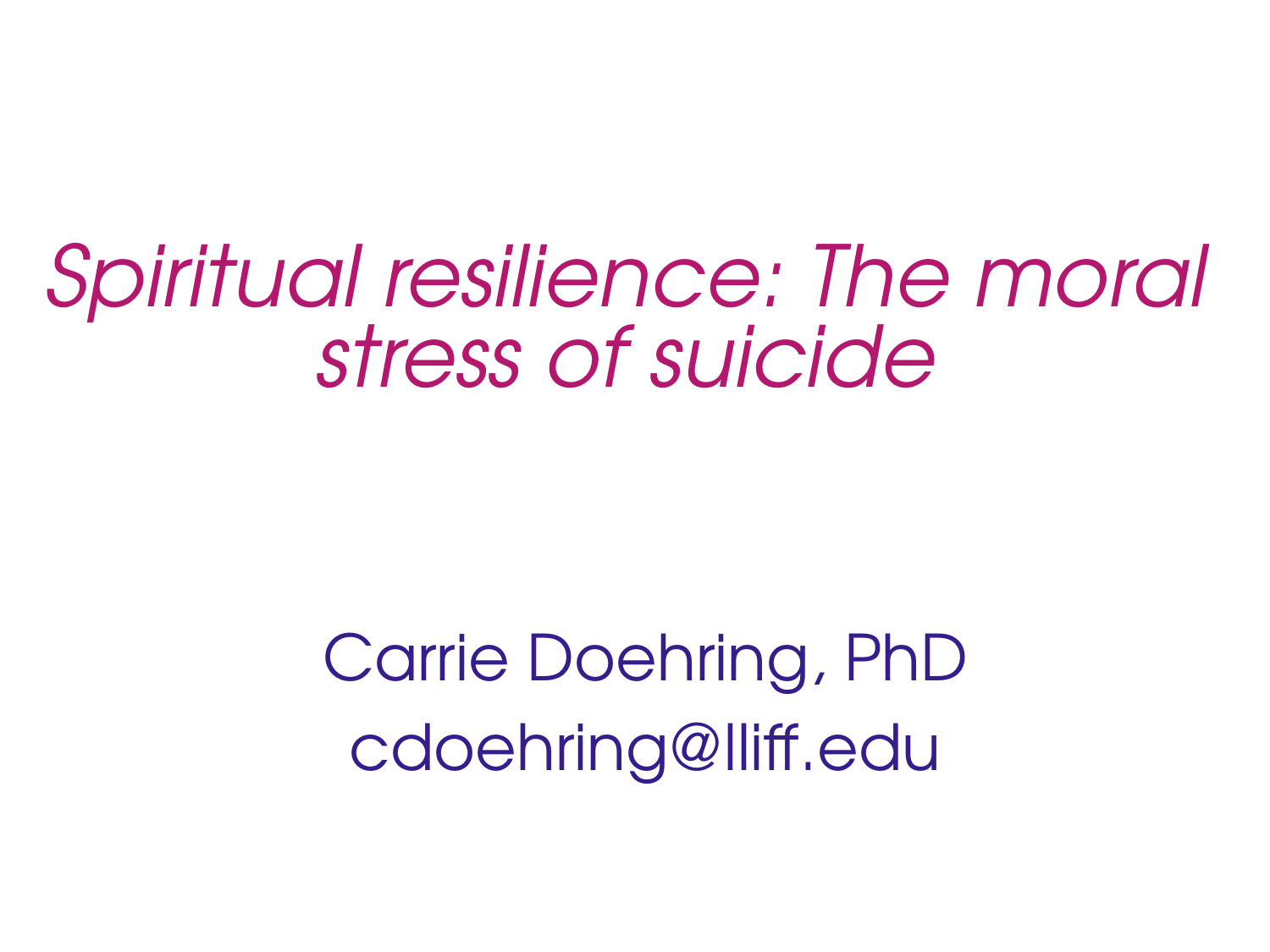

# Spiritual resilience: The moral stress of suicide

Carrie Doehring, PhD
cdoehring@Iliff.edu